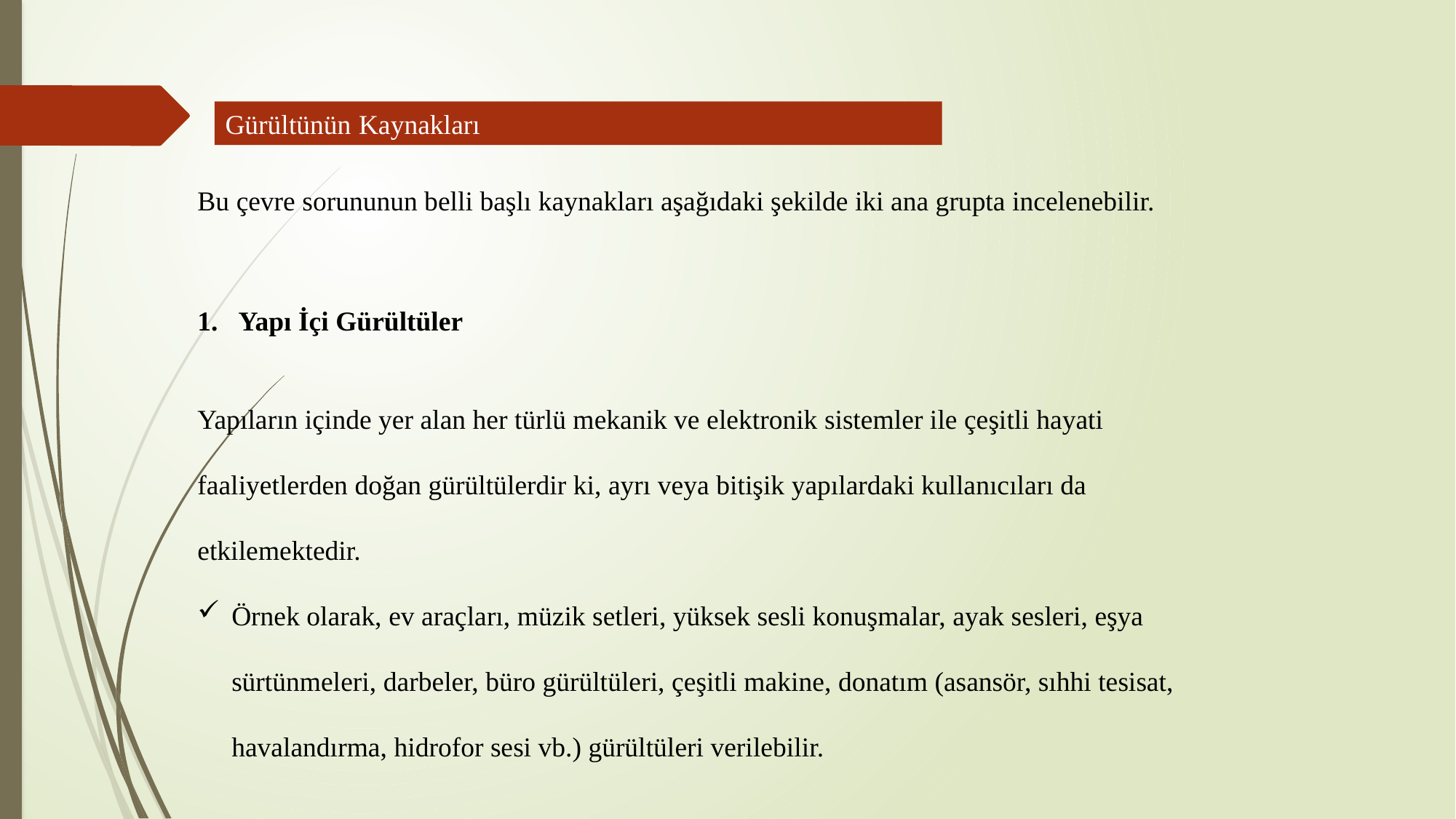

Gürültünün Kaynakları
Bu çevre sorununun belli başlı kaynakları aşağıdaki şekilde iki ana grupta incelenebilir.
Yapı İçi Gürültüler

Yapıların içinde yer alan her türlü mekanik ve elektronik sistemler ile çeşitli hayati faaliyetlerden doğan gürültülerdir ki, ayrı veya bitişik yapılardaki kullanıcıları da etkilemektedir.
Örnek olarak, ev araçları, müzik setleri, yüksek sesli konuşmalar, ayak sesleri, eşya sürtünmeleri, darbeler, büro gürültüleri, çeşitli makine, donatım (asansör, sıhhi tesisat, havalandırma, hidrofor sesi vb.) gürültüleri verilebilir.